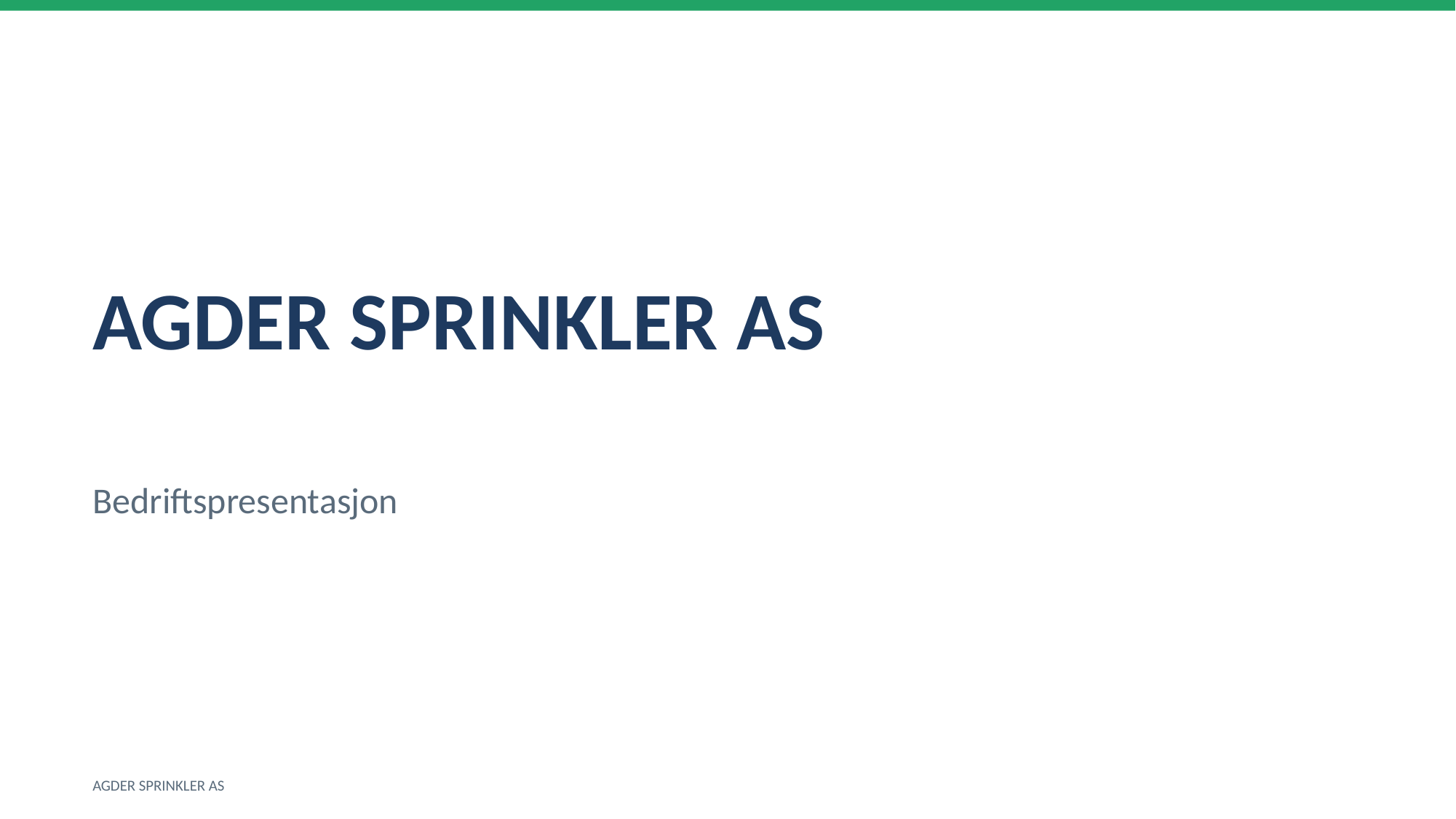

AGDER SPRINKLER AS
Bedriftspresentasjon
AGDER SPRINKLER AS